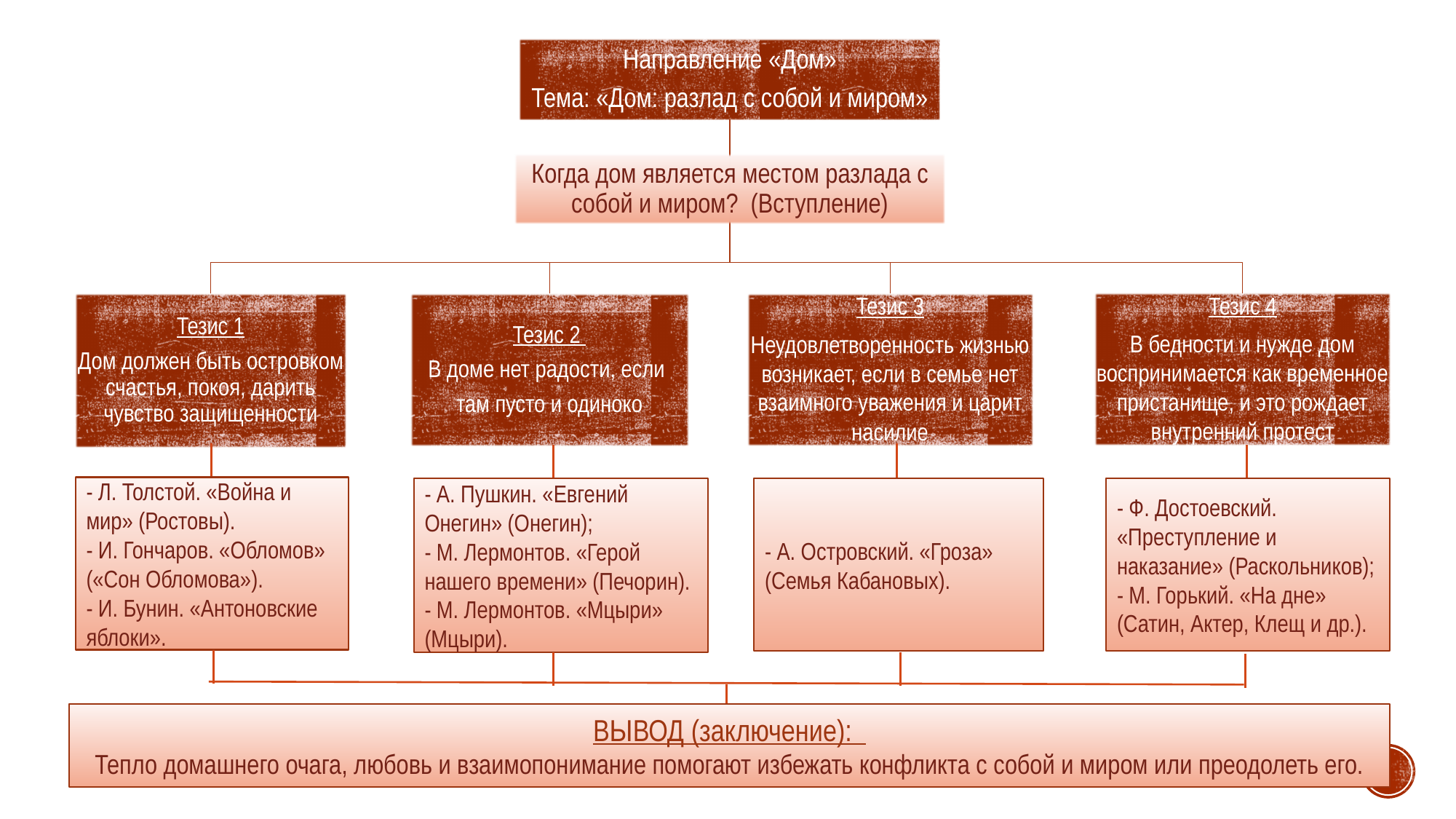

Направление «Дом»
Тема: «Дом: разлад с собой и миром»
Тезис 1
Дом должен быть островком счастья, покоя, дарить чувство защищенности
Тезис 2
В доме нет радости, если
там пусто и одиноко
Тезис 3
Неудовлетворенность жизнью возникает, если в семье нет взаимного уважения и царит насилие
Тезис 4
В бедности и нужде дом воспринимается как временное пристанище, и это рождает внутренний протест
Когда дом является местом разлада с собой и миром?  (Вступление)
- Л. Толстой. «Война и мир» (Ростовы).
- И. Гончаров. «Обломов» («Сон Обломова»).
- И. Бунин. «Антоновские яблоки».
- А. Пушкин. «Евгений Онегин» (Онегин);
- М. Лермонтов. «Герой нашего времени» (Печорин).
- М. Лермонтов. «Мцыри» (Мцыри).
- А. Островский. «Гроза» (Семья Кабановых).
- Ф. Достоевский. «Преступление и наказание» (Раскольников);
- М. Горький. «На дне» (Сатин, Актер, Клещ и др.).
ВЫВОД (заключение):
Тепло домашнего очага, любовь и взаимопонимание помогают избежать конфликта с собой и миром или преодолеть его.